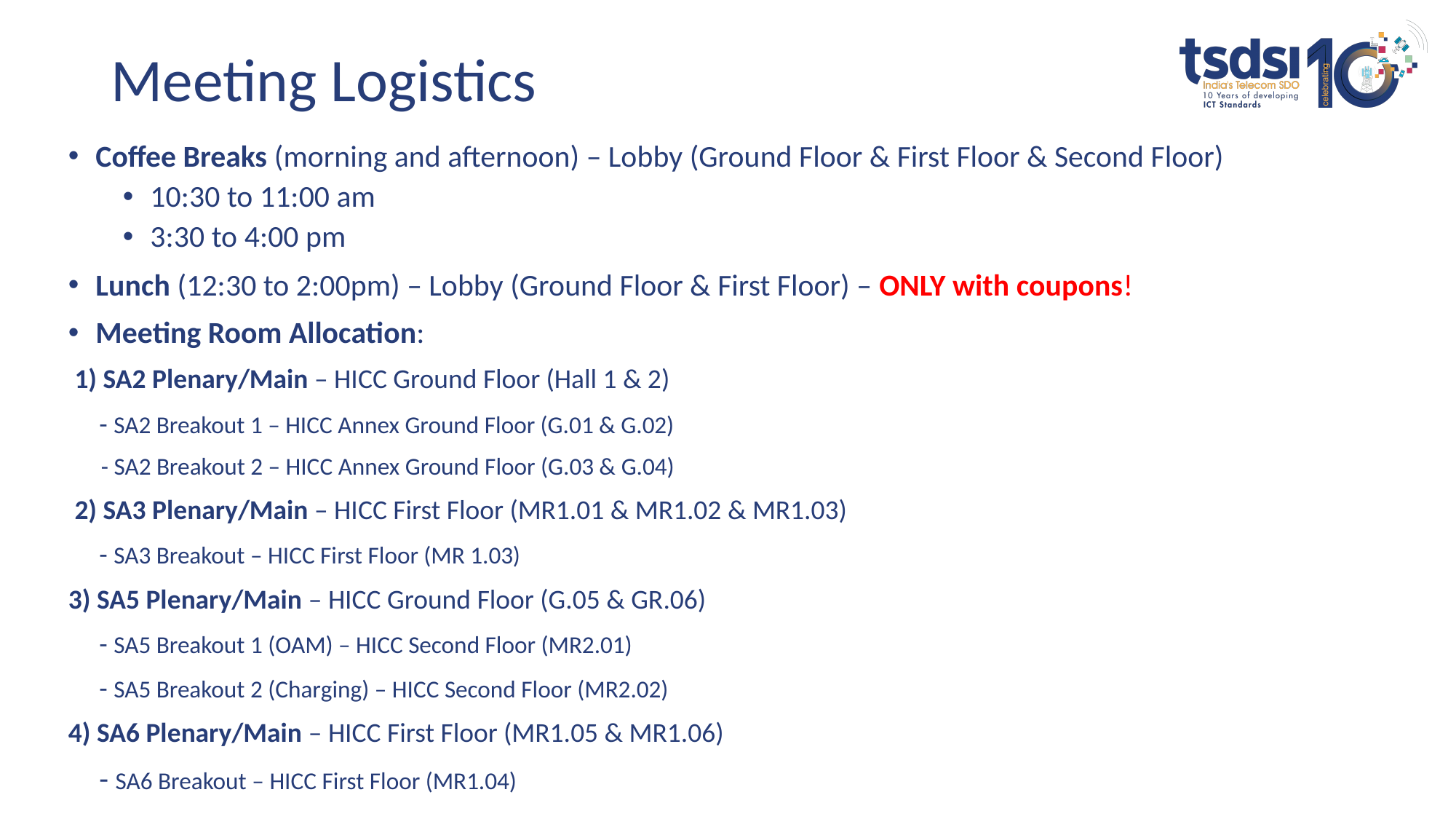

Meeting Logistics
Coffee Breaks (morning and afternoon) – Lobby (Ground Floor & First Floor & Second Floor)
10:30 to 11:00 am
3:30 to 4:00 pm
Lunch (12:30 to 2:00pm) – Lobby (Ground Floor & First Floor) – ONLY with coupons!
Meeting Room Allocation:
 1) SA2 Plenary/Main – HICC Ground Floor (Hall 1 & 2)
     - SA2 Breakout 1 – HICC Annex Ground Floor (G.01 & G.02)
      - SA2 Breakout 2 – HICC Annex Ground Floor (G.03 & G.04)
 2) SA3 Plenary/Main – HICC First Floor (MR1.01 & MR1.02 & MR1.03)
     - SA3 Breakout – HICC First Floor (MR 1.03)
3) SA5 Plenary/Main – HICC Ground Floor (G.05 & GR.06)
     - SA5 Breakout 1 (OAM) – HICC Second Floor (MR2.01)
     - SA5 Breakout 2 (Charging) – HICC Second Floor (MR2.02)
4) SA6 Plenary/Main – HICC First Floor (MR1.05 & MR1.06)
     - SA6 Breakout – HICC First Floor (MR1.04)